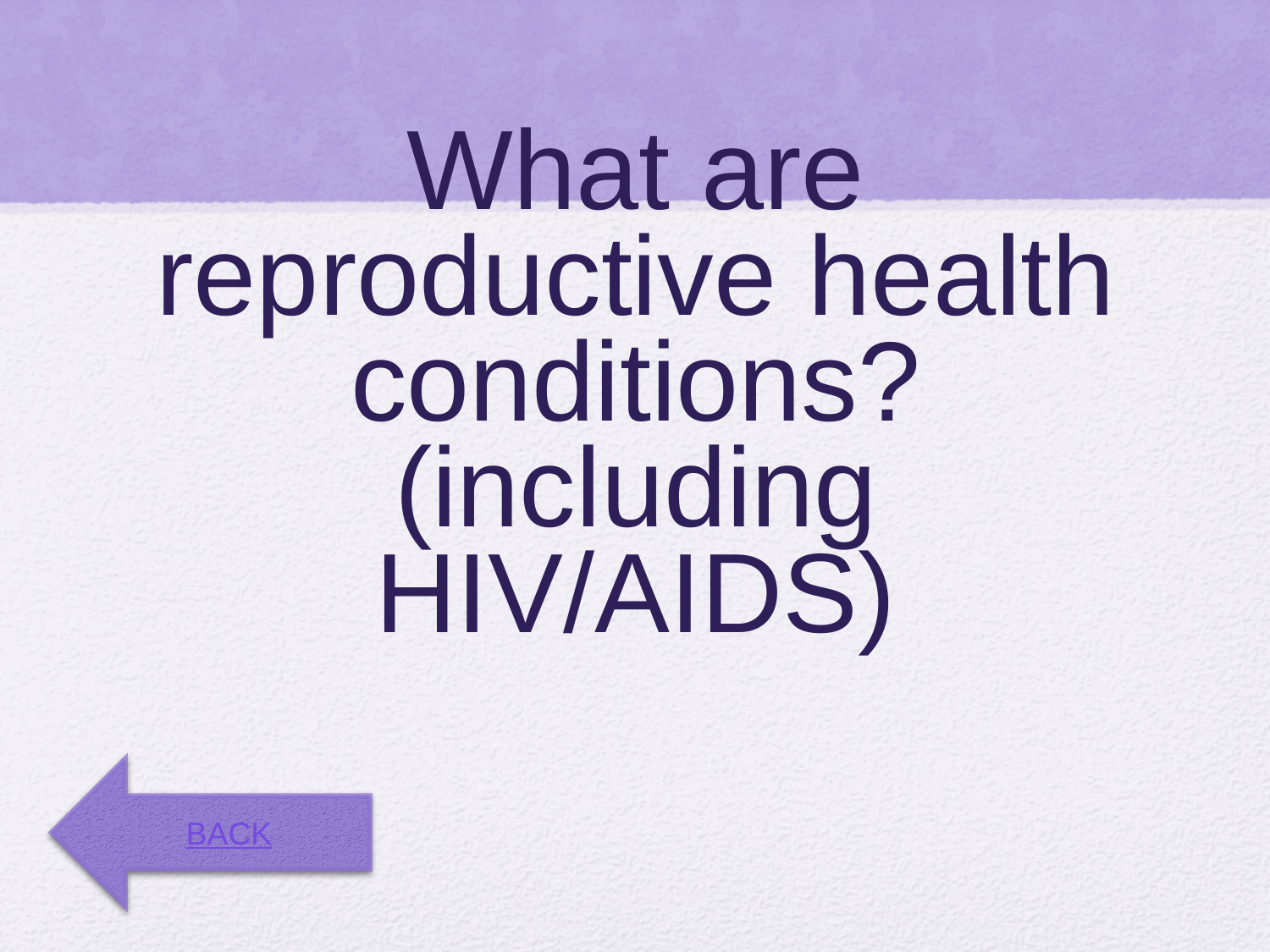

# What are reproductive health conditions? (including HIV/AIDS)
BACK